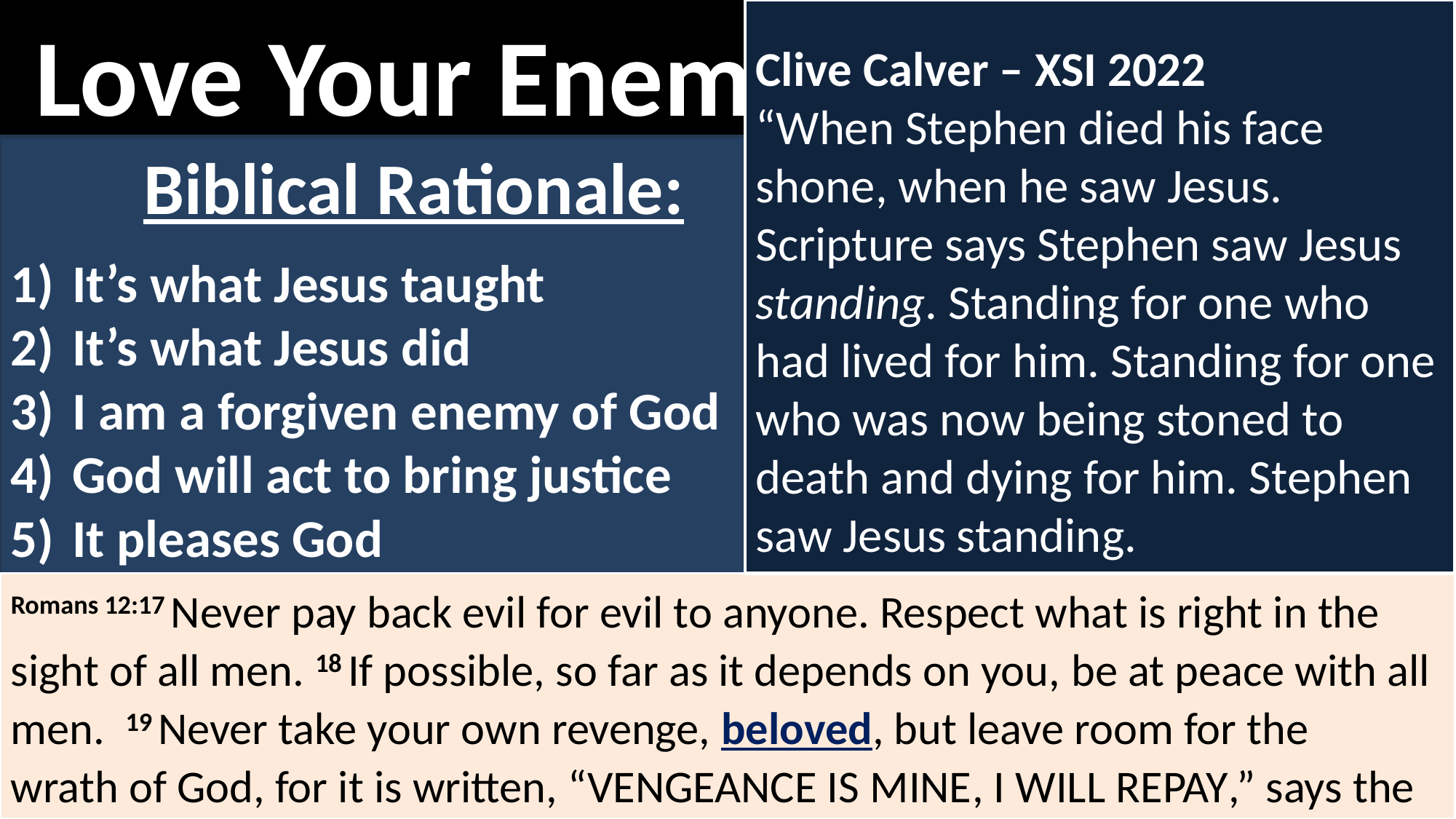

Love Your Enemy

Clive Calver – XSI 2022
“When Stephen died his face shone, when he saw Jesus. Scripture says Stephen saw Jesus standing. Standing for one who had lived for him. Standing for one who was now being stoned to death and dying for him. Stephen saw Jesus standing.
Biblical Rationale:

It’s what Jesus taught
It’s what Jesus did
I am a forgiven enemy of God
God will act to bring justice
It pleases God

Romans 12:17 Never pay back evil for evil to anyone. Respect what is right in the sight of all men. 18 If possible, so far as it depends on you, be at peace with all men.  19 Never take your own revenge, beloved, but leave room for the wrath of God, for it is written, “Vengeance is Mine, I will repay,” says the Lord.